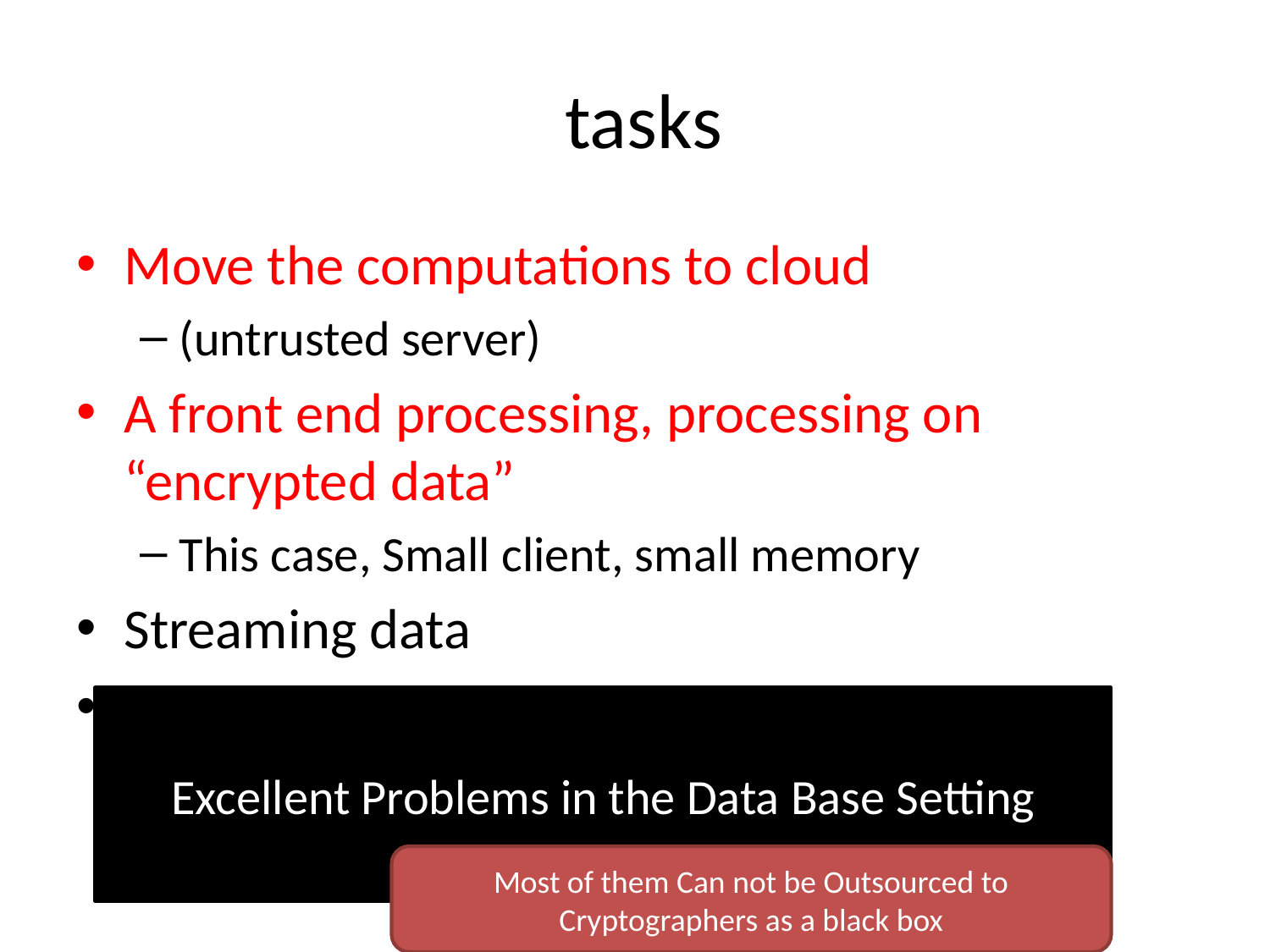

# tasks
Move the computations to cloud
(untrusted server)
A front end processing, processing on “encrypted data”
This case, Small client, small memory
Streaming data
Security modeling

Excellent Problems in the Data Base Setting
Most of them Can not be Outsourced to Cryptographers as a black box